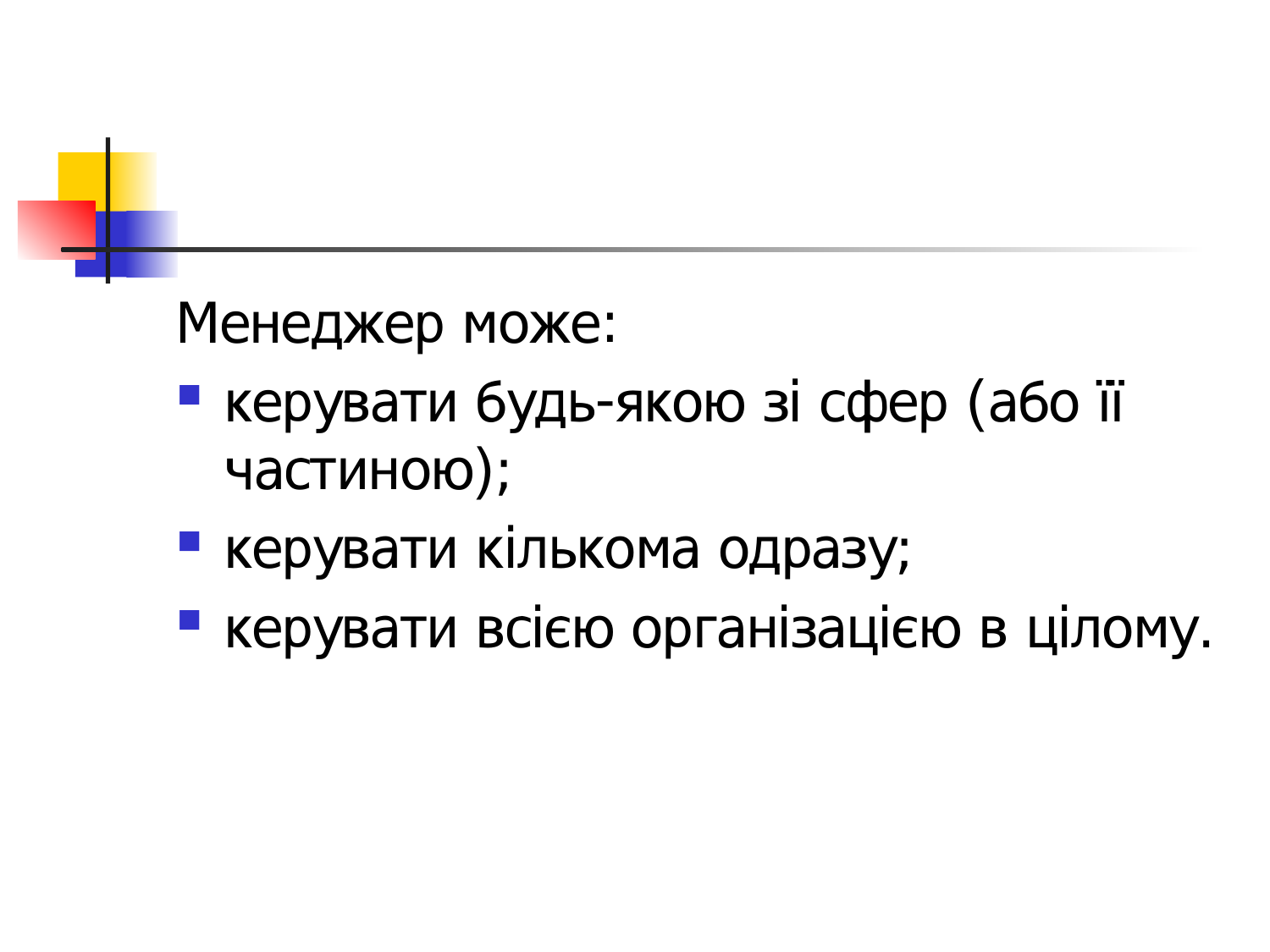

#
Менеджер може:
керувати будь-якою зі сфер (або її частиною);
керувати кількома одразу;
керувати всією організацією в цілому.